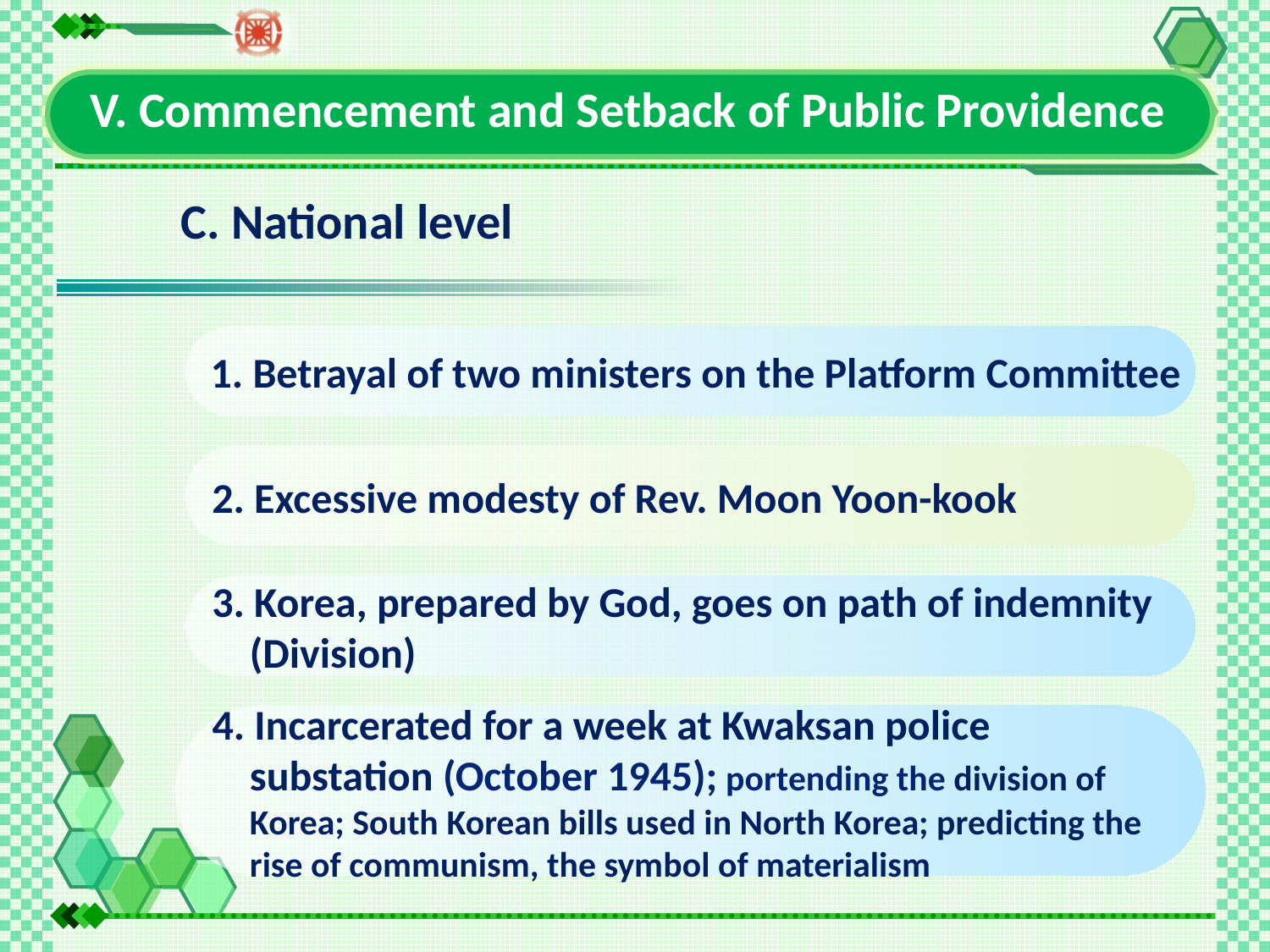

V. Commencement and Setback of Public Providence

C. National level

1. Betrayal of two ministers on the Platform Committee
2. Excessive modesty of Rev. Moon Yoon-kook
3. Korea, prepared by God, goes on path of indemnity (Division)
4. Incarcerated for a week at Kwaksan police substation (October 1945); portending the division of Korea; South Korean bills used in North Korea; predicting the rise of communism, the symbol of materialism